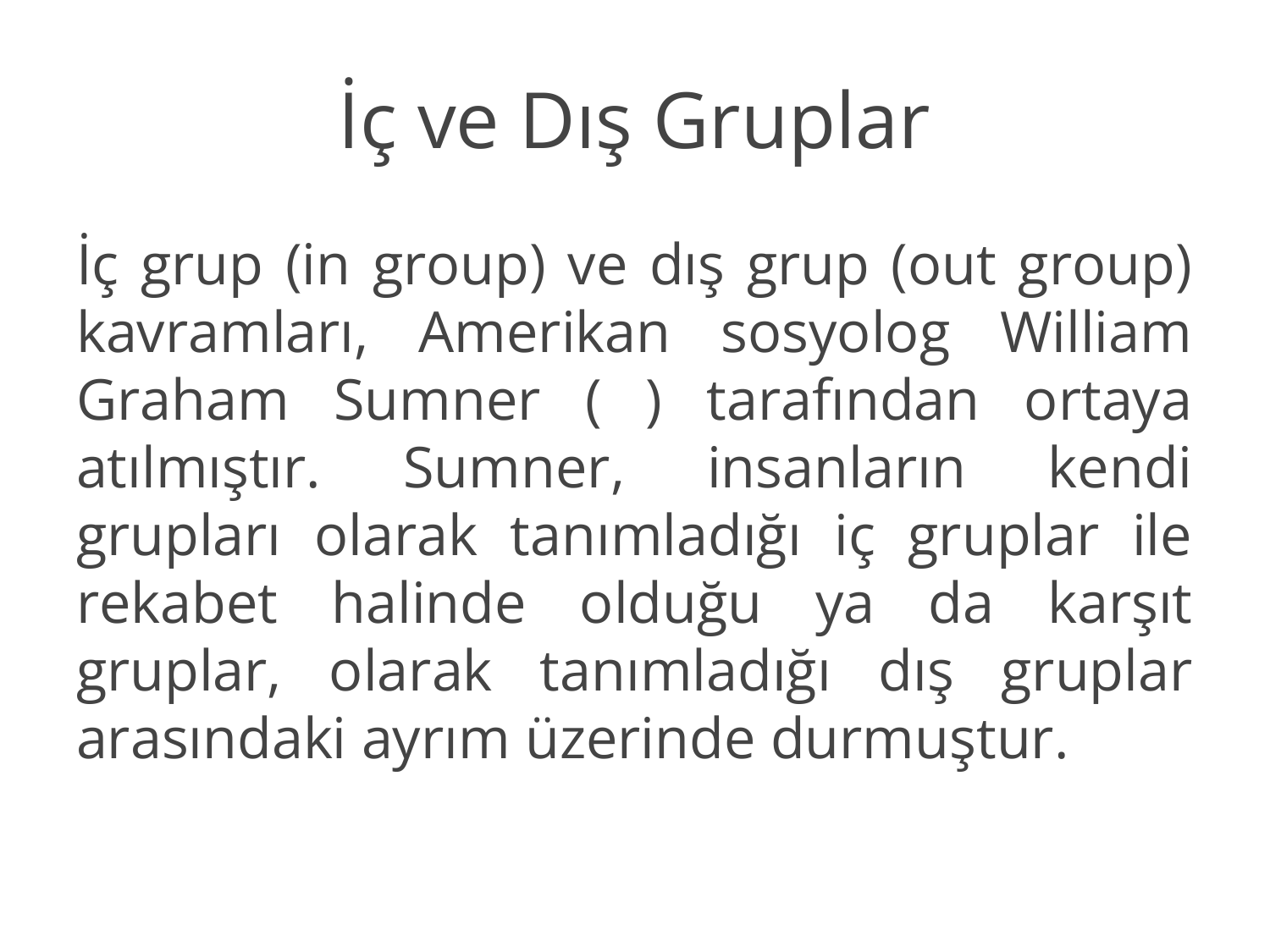

# İç ve Dış Gruplar
İç grup (in group) ve dış grup (out group) kavramları, Amerikan sosyolog William Graham Sumner ( ) tarafından ortaya atılmıştır. Sumner, insanların kendi grupları olarak tanımladığı iç gruplar ile rekabet halinde olduğu ya da karşıt gruplar, olarak tanımladığı dış gruplar arasındaki ayrım üzerinde durmuştur.